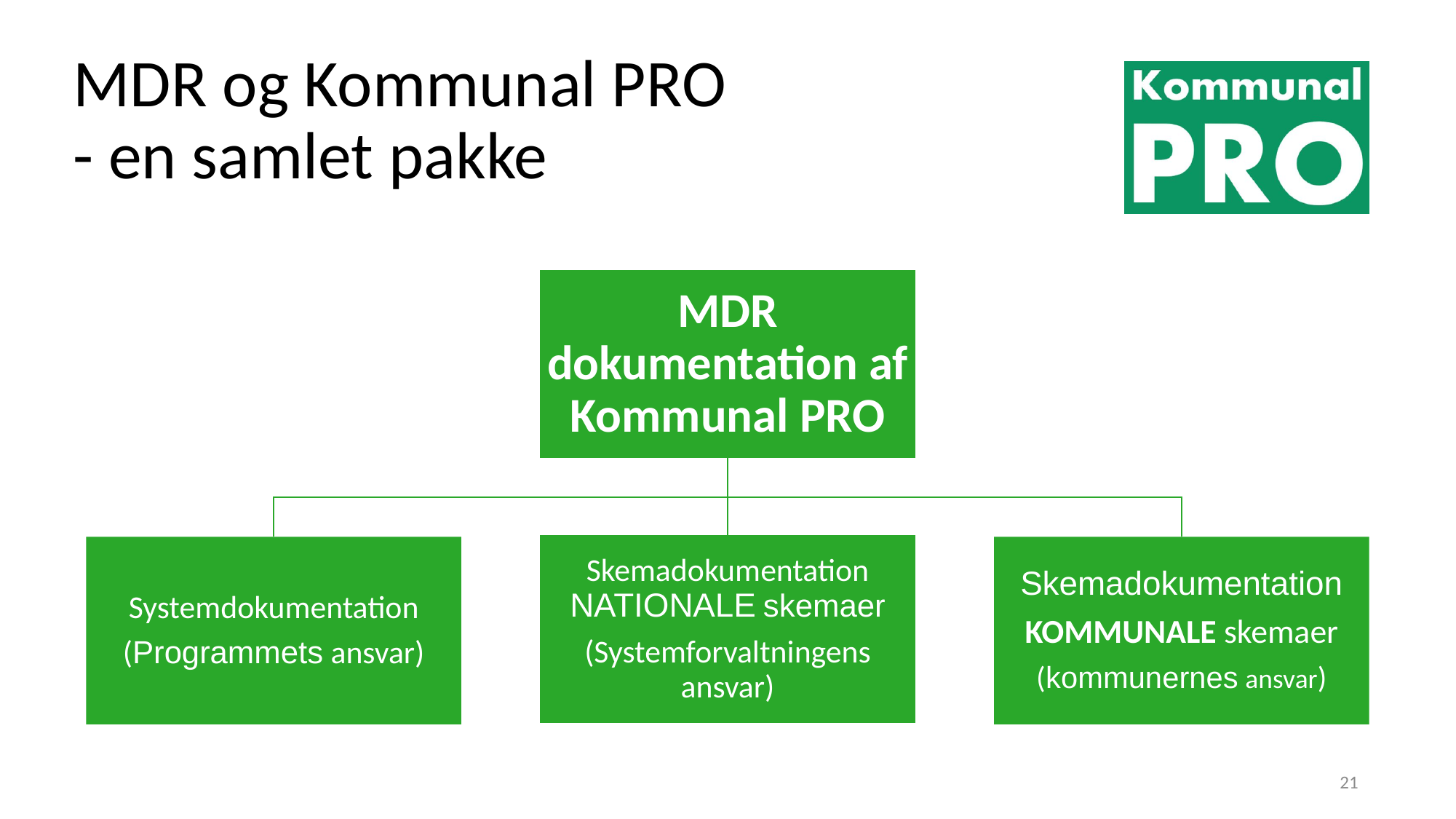

# MDR og Kommunal PRO - en samlet pakke
MDR dokumentation af Kommunal PRO
Systemdokumentation
(Programmets ansvar)
Skemadokumentation NATIONALE skemaer
(Systemforvaltningens ansvar)
Skemadokumentation
KOMMUNALE skemaer
(kommunernes ansvar)
21